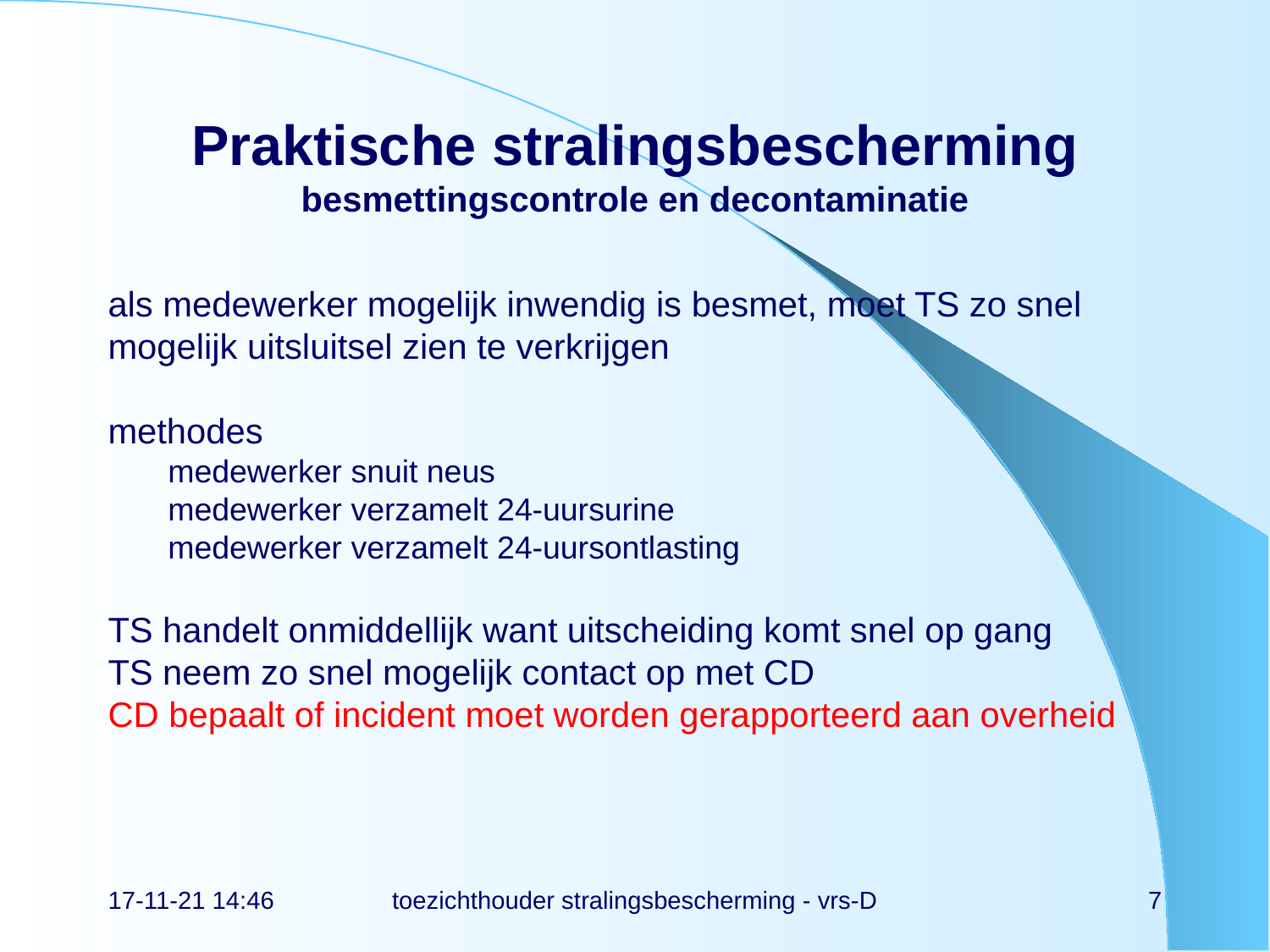

# Praktische stralingsbescherming besmettingscontrole en decontaminatie
als medewerker mogelijk inwendig is besmet, moet TS zo snel mogelijk uitsluitsel zien te verkrijgen

methodes
medewerker snuit neus
medewerker verzamelt 24-uursurine
medewerker verzamelt 24-uursontlasting

TS handelt onmiddellijk want uitscheiding komt snel op gang
TS neem zo snel mogelijk contact op met CD
CD bepaalt of incident moet worden gerapporteerd aan overheid
17-11-21 14:46
toezichthouder stralingsbescherming - vrs-D
7